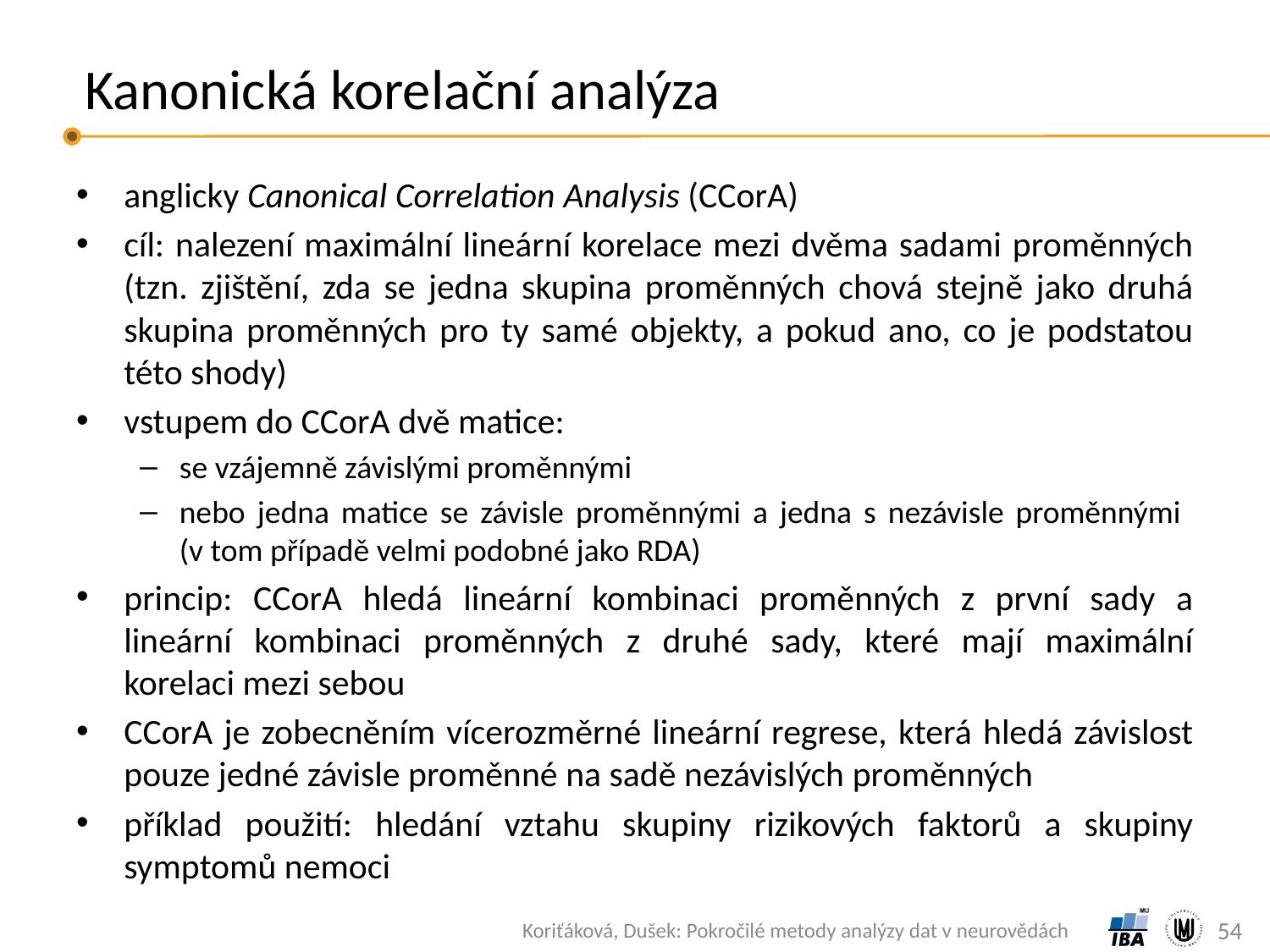

# Kanonická korelační analýza
anglicky Canonical Correlation Analysis (CCorA)
cíl: nalezení maximální lineární korelace mezi dvěma sadami proměnných (tzn. zjištění, zda se jedna skupina proměnných chová stejně jako druhá skupina proměnných pro ty samé objekty, a pokud ano, co je podstatou této shody)
vstupem do CCorA dvě matice:
se vzájemně závislými proměnnými
nebo jedna matice se závisle proměnnými a jedna s nezávisle proměnnými
(v tom případě velmi podobné jako RDA)
princip: CCorA hledá lineární kombinaci proměnných z první sady a lineární kombinaci proměnných z druhé sady, které mají maximální korelaci mezi sebou
CCorA je zobecněním vícerozměrné lineární regrese, která hledá závislost pouze jedné závisle proměnné na sadě nezávislých proměnných
příklad použití: hledání vztahu skupiny rizikových faktorů a skupiny symptomů nemoci
54